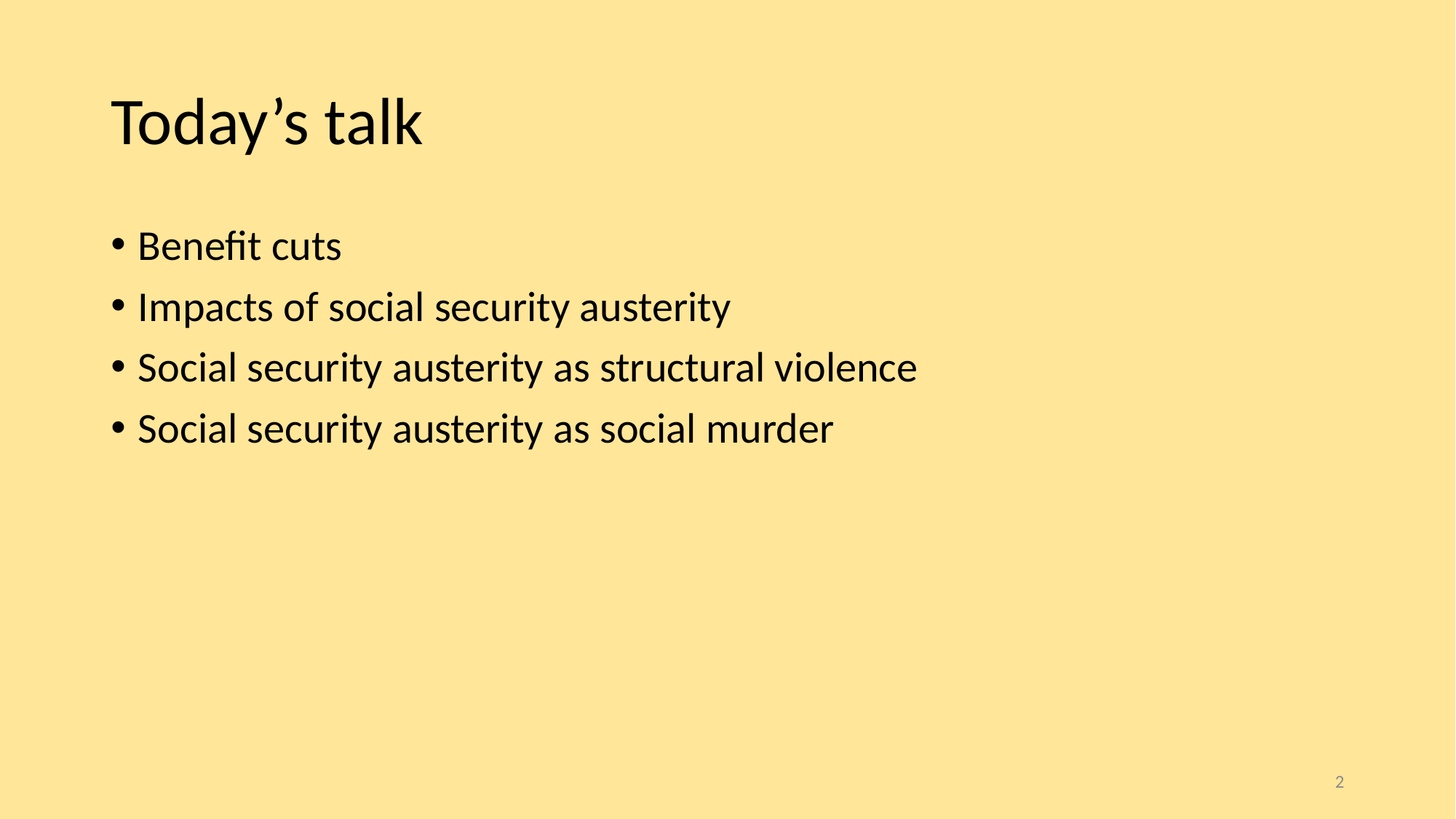

# Today’s talk
Benefit cuts
Impacts of social security austerity
Social security austerity as structural violence
Social security austerity as social murder
2